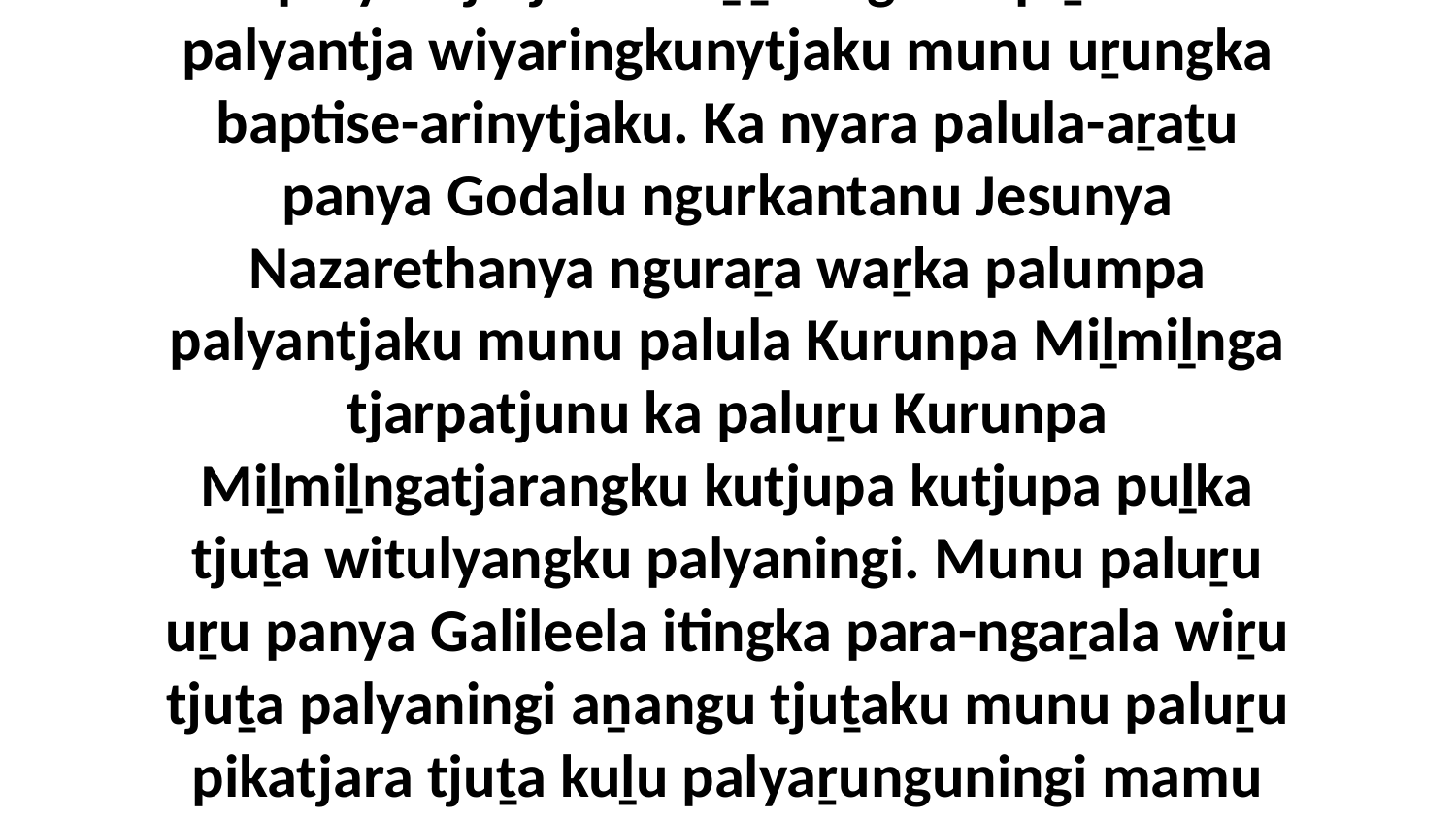

37-38 “Munu nyura ninti panya wiṟu mulapa utiringangi ngura winkingka manta Judealawanu, panya ngaṉmanytju Johntu aṉangu tjuṯangka wangkangi kura palyantjatjanu kuṉṯaringkula piṟuku palyantja wiyaringkunytjaku munu uṟungka baptise-arinytjaku. Ka nyara palula-aṟaṯu panya Godalu ngurkantanu Jesunya Nazarethanya nguraṟa waṟka palumpa palyantjaku munu palula Kurunpa Miḻmiḻnga tjarpatjunu ka paluṟu Kurunpa Miḻmiḻngatjarangku kutjupa kutjupa puḻka tjuṯa witulyangku palyaningi. Munu paluṟu uṟu panya Galileela itingka para-ngaṟala wiṟu tjuṯa palyaningi aṉangu tjuṯaku munu paluṟu pikatjara tjuṯa kuḻu palyaṟunguningi mamu panya Satantu kuraṟa kanyintja tjuṯa. Munu palu puṟunypaṯu manta Judealawanungku witulya puḻkangku para-pitjaliṟa palyaningi ngura tjuṯangka, panya Godanya palula tjungu alatjiṯu nyinangi.